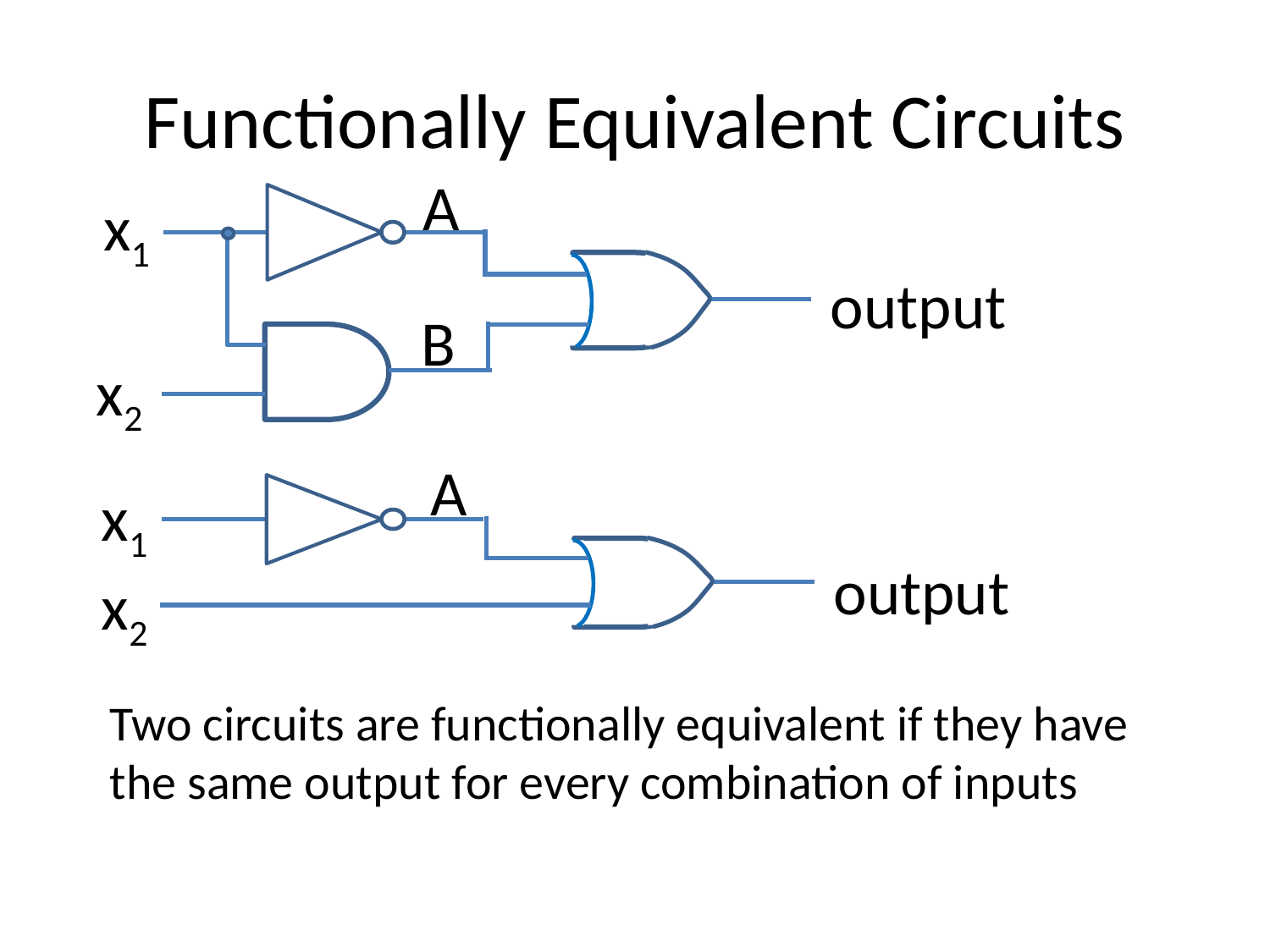

# Functionally Equivalent Circuits
  A

 output
  B
  x1

  x2

  A

 output
  x1
  x2

Two circuits are functionally equivalent if they have the same output for every combination of inputs